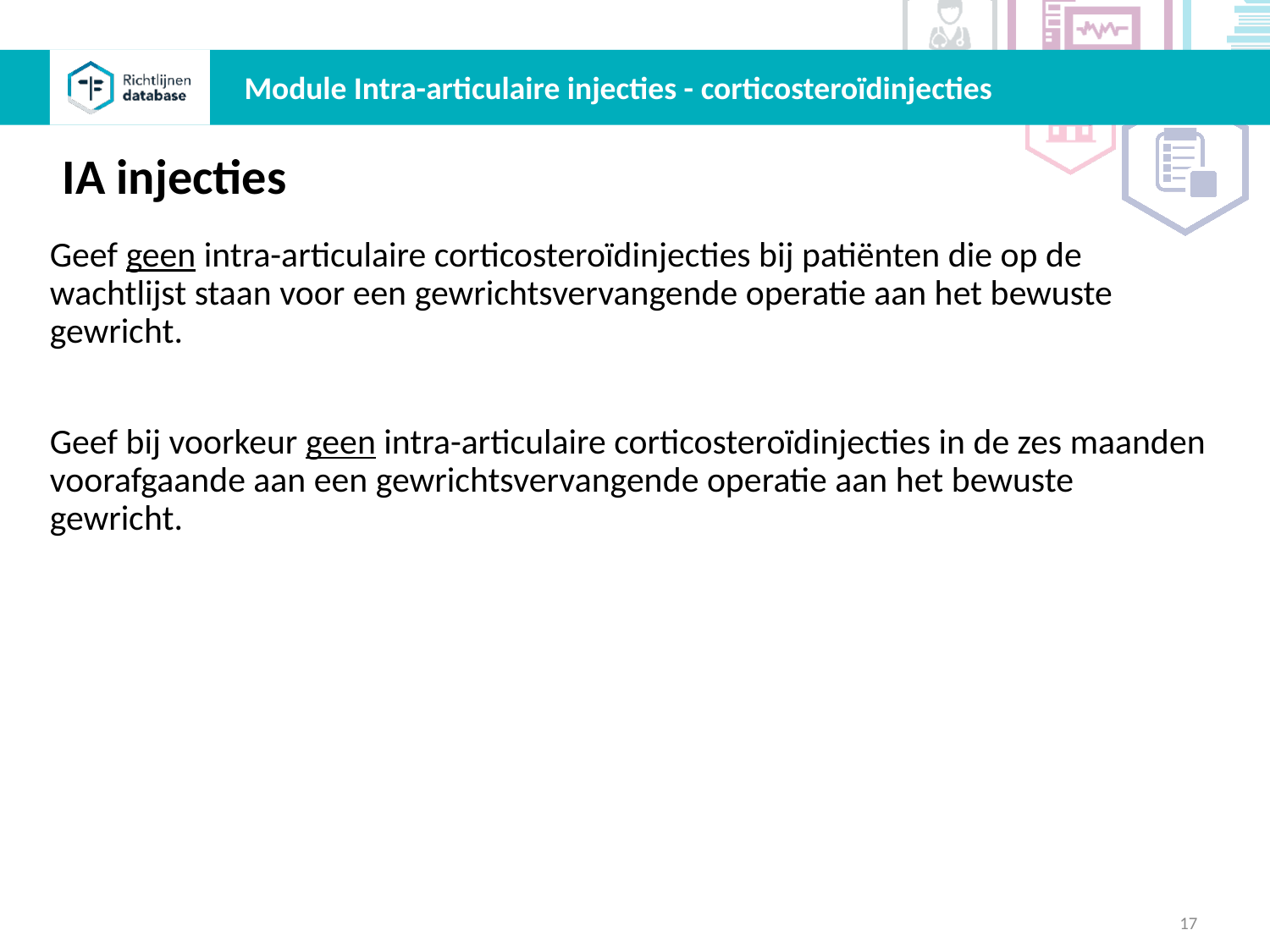

Module Intra-articulaire injecties - corticosteroïdinjecties
IA injecties
Geef geen intra-articulaire corticosteroïdinjecties bij patiënten die op de wachtlijst staan voor een gewrichtsvervangende operatie aan het bewuste gewricht.

Geef bij voorkeur geen intra-articulaire corticosteroïdinjecties in de zes maanden voorafgaande aan een gewrichtsvervangende operatie aan het bewuste gewricht.

17